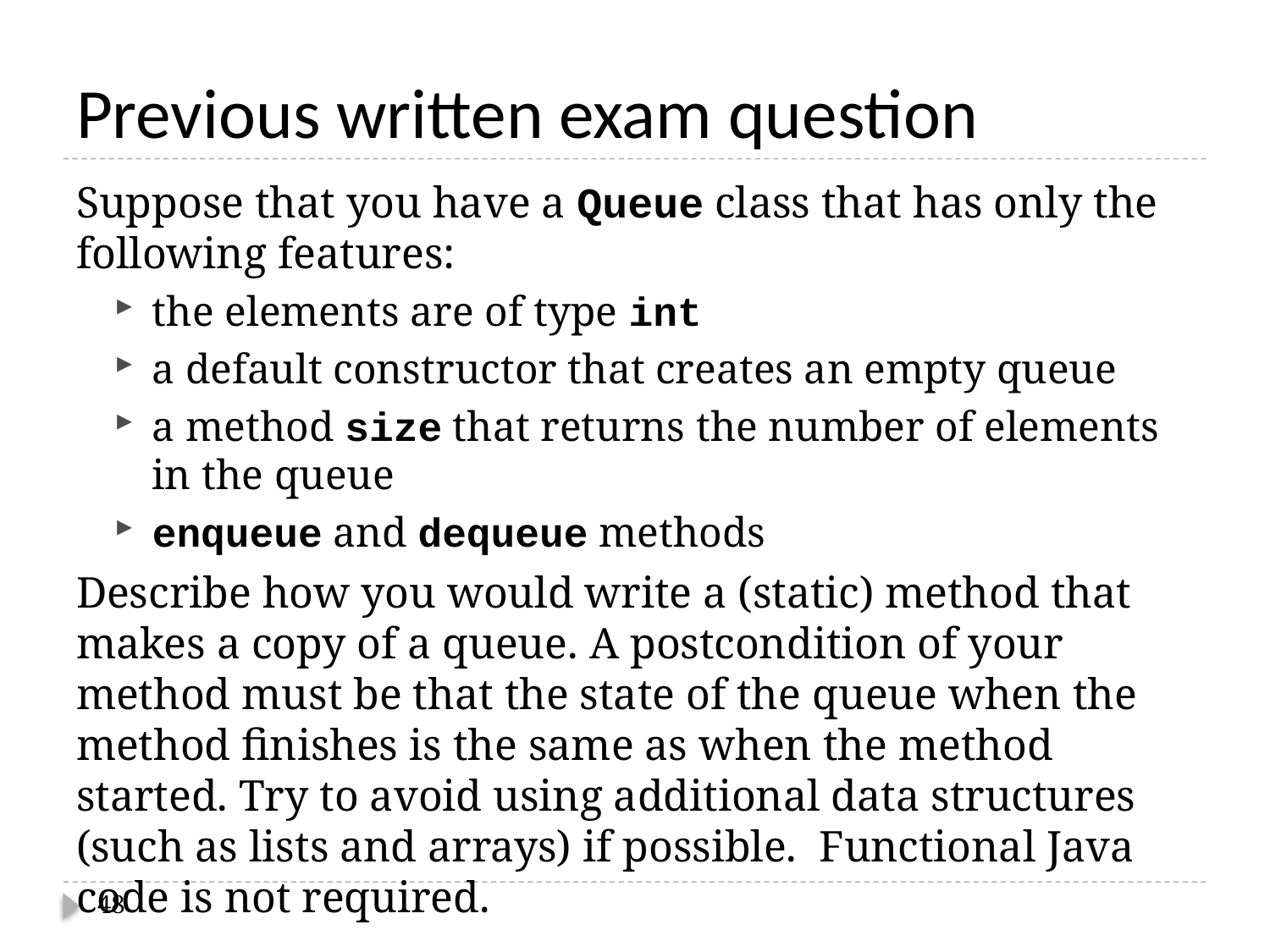

# Previous written exam question
Suppose that you have a Queue class that has only the following features:
the elements are of type int
a default constructor that creates an empty queue
a method size that returns the number of elements in the queue
enqueue and dequeue methods
Describe how you would write a (static) method that makes a copy of a queue. A postcondition of your method must be that the state of the queue when the method finishes is the same as when the method started. Try to avoid using additional data structures (such as lists and arrays) if possible.  Functional Java code is not required.
48